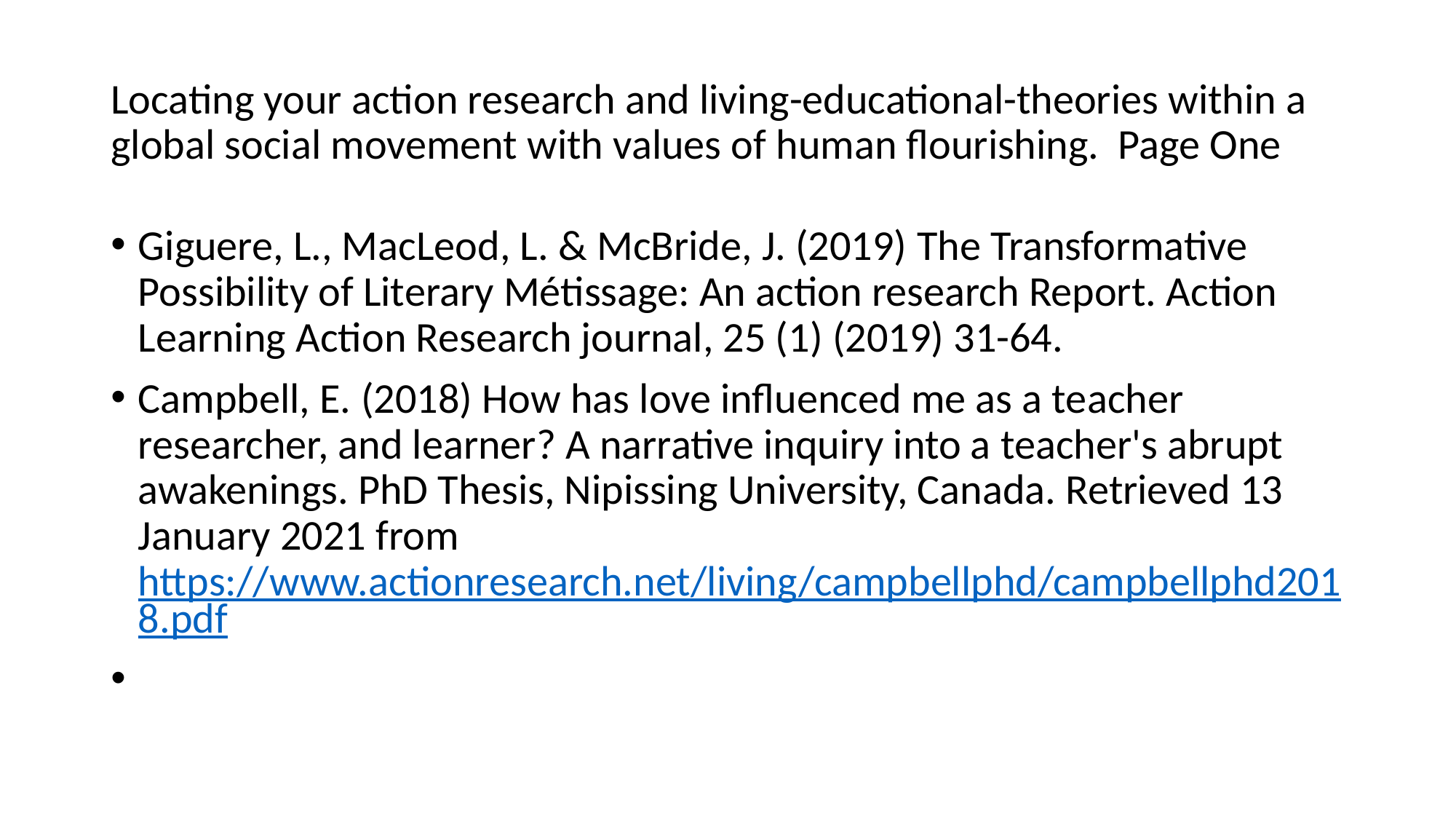

# Locating your action research and living-educational-theories within a global social movement with values of human flourishing.  Page One
Giguere, L., MacLeod, L. & McBride, J. (2019) The Transformative Possibility of Literary Métissage: An action research Report. Action Learning Action Research journal, 25 (1) (2019) 31-64.
Campbell, E. (2018) How has love influenced me as a teacher researcher, and learner? A narrative inquiry into a teacher's abrupt awakenings. PhD Thesis, Nipissing University, Canada. Retrieved 13 January 2021 from https://www.actionresearch.net/living/campbellphd/campbellphd2018.pdf